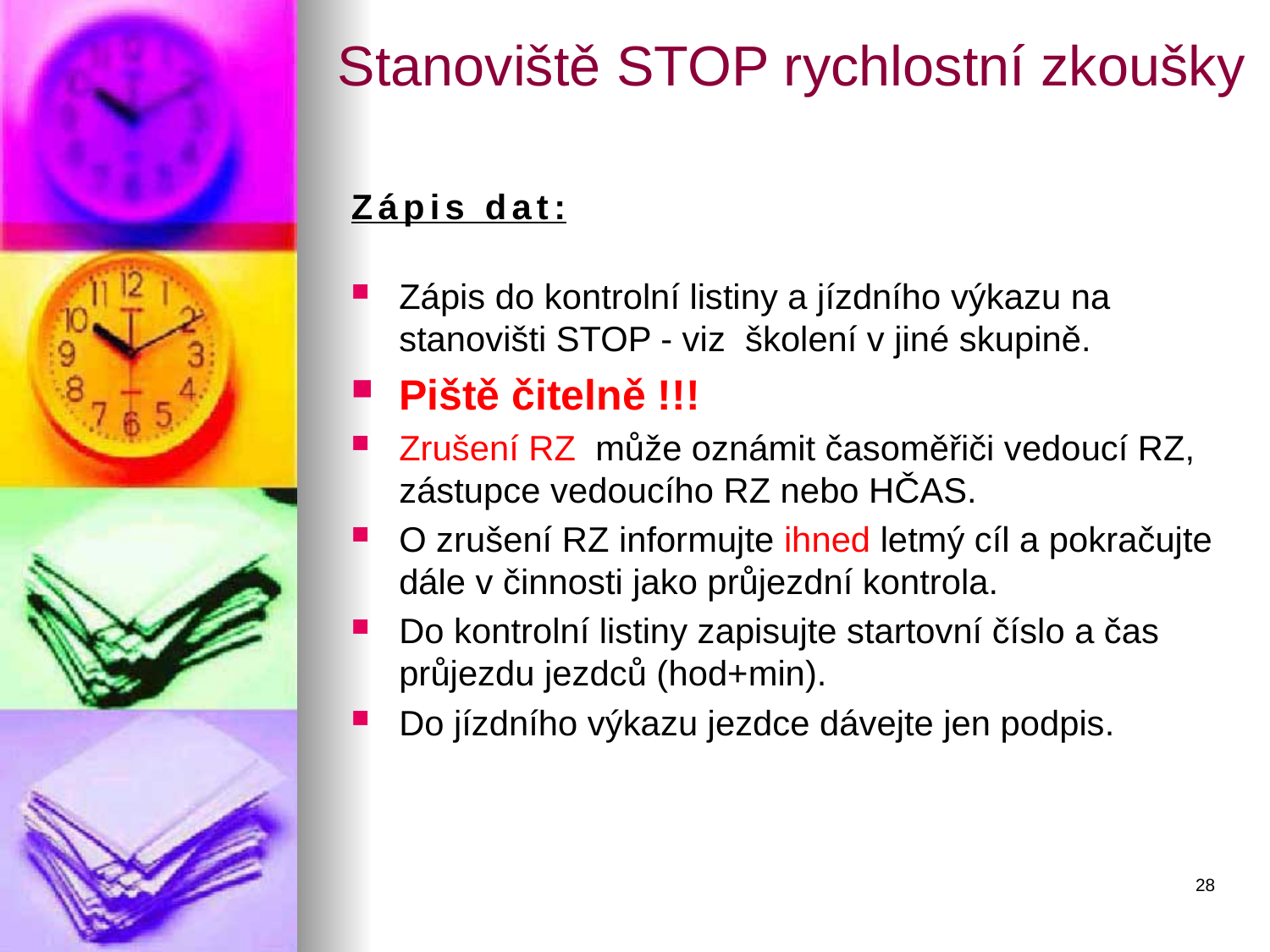

# Stanoviště STOP rychlostní zkoušky
Zápis dat:

Zápis do kontrolní listiny a jízdního výkazu na stanovišti STOP - viz  školení v jiné skupině.
Piště čitelně !!!
Zrušení RZ  může oznámit časoměřiči vedoucí RZ, zástupce vedoucího RZ nebo HČAS.
O zrušení RZ informujte ihned letmý cíl a pokračujte dále v činnosti jako průjezdní kontrola.
Do kontrolní listiny zapisujte startovní číslo a čas průjezdu jezdců (hod+min).
Do jízdního výkazu jezdce dávejte jen podpis.

28